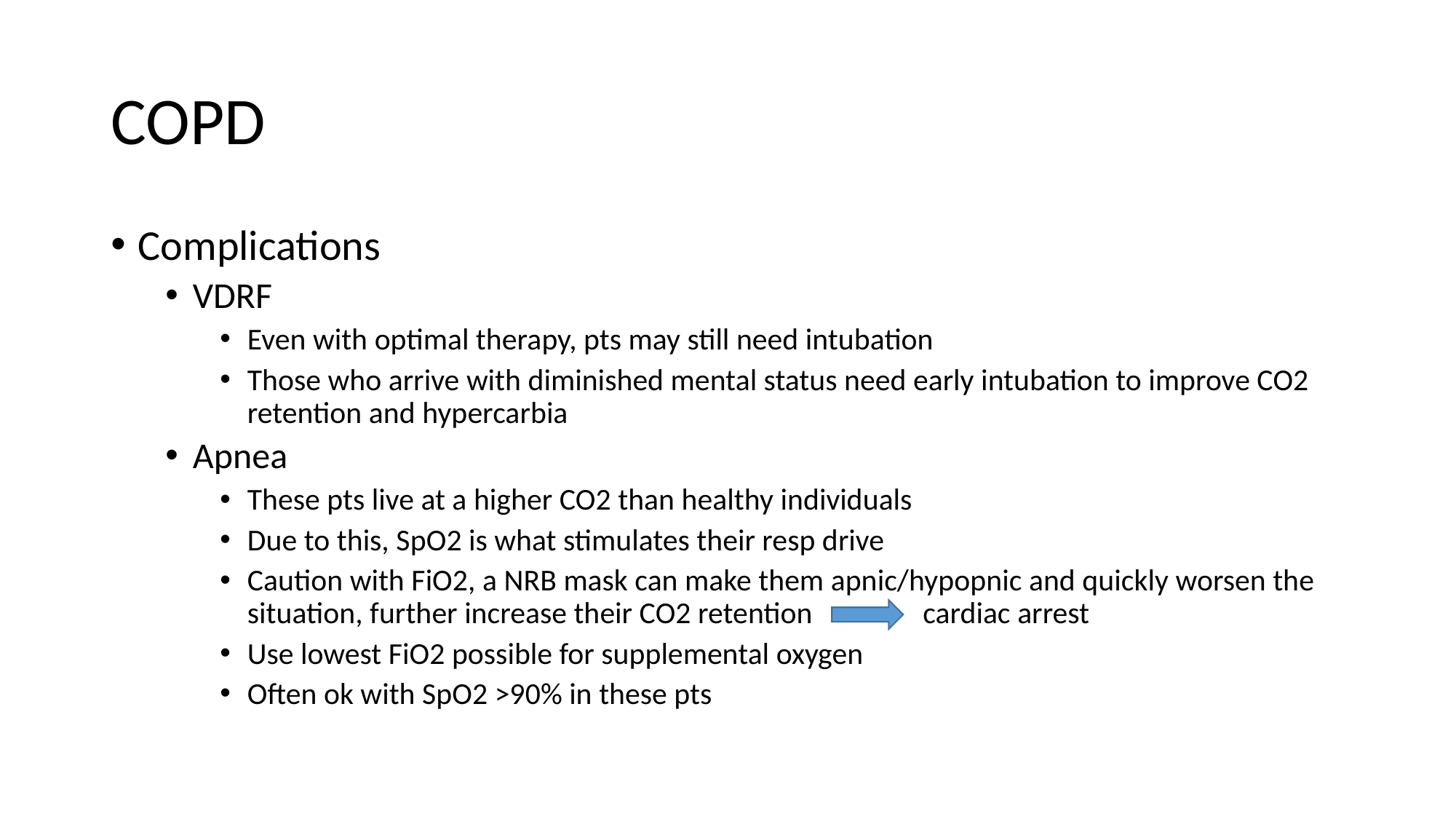

# COPD
Complications
VDRF
Even with optimal therapy, pts may still need intubation
Those who arrive with diminished mental status need early intubation to improve CO2 retention and hypercarbia
Apnea
These pts live at a higher CO2 than healthy individuals
Due to this, SpO2 is what stimulates their resp drive
Caution with FiO2, a NRB mask can make them apnic/hypopnic and quickly worsen the situation, further increase their CO2 retention                cardiac arrest
Use lowest FiO2 possible for supplemental oxygen
Often ok with SpO2 >90% in these pts